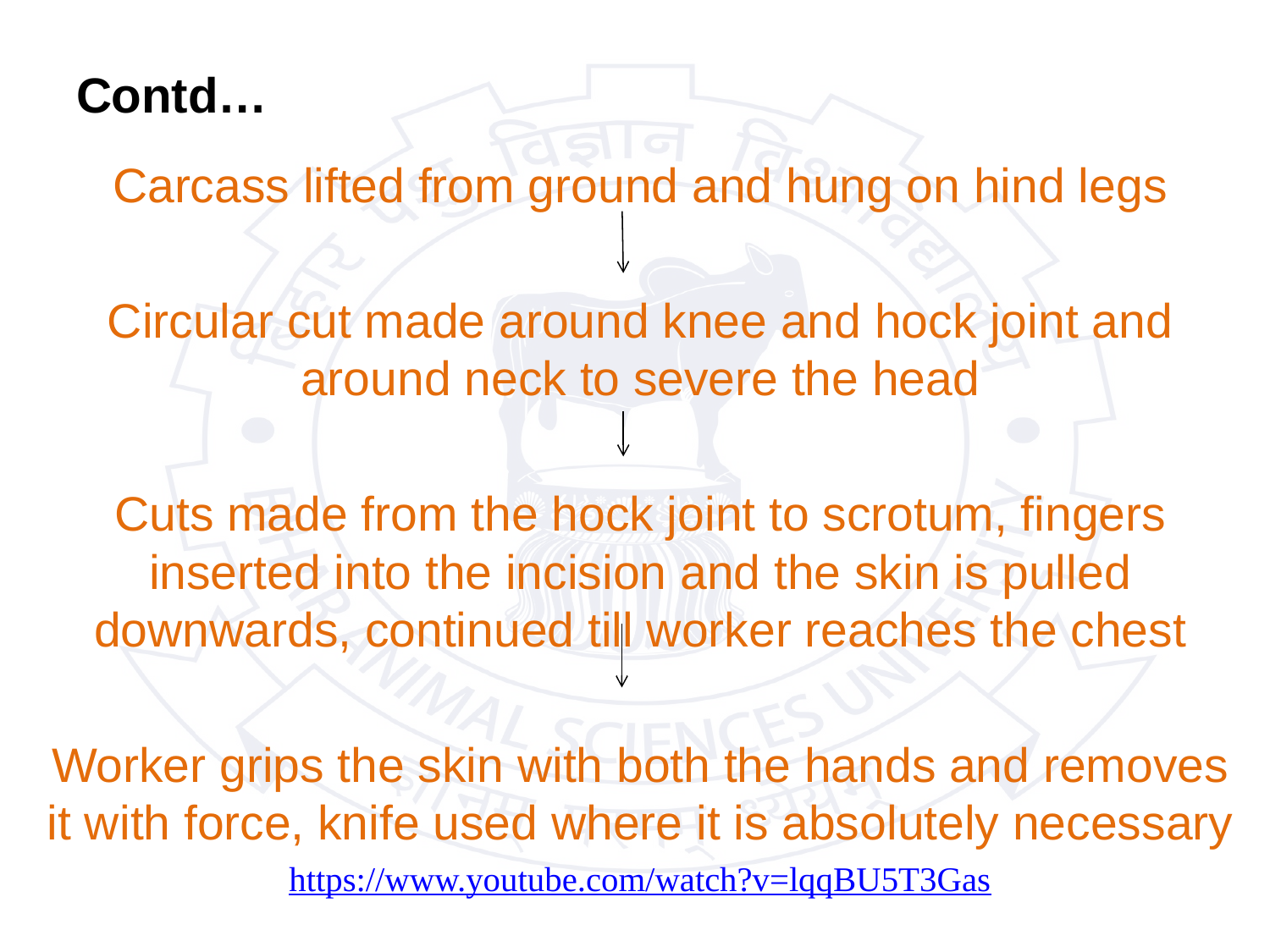

# Contd…
Carcass lifted from ground and hung on hind legs

Circular cut made around knee and hock joint and around neck to severe the head

Cuts made from the hock joint to scrotum, fingers inserted into the incision and the skin is pulled downwards, continued till worker reaches the chest

Worker grips the skin with both the hands and removes it with force, knife used where it is absolutely necessary
https://www.youtube.com/watch?v=lqqBU5T3Gas